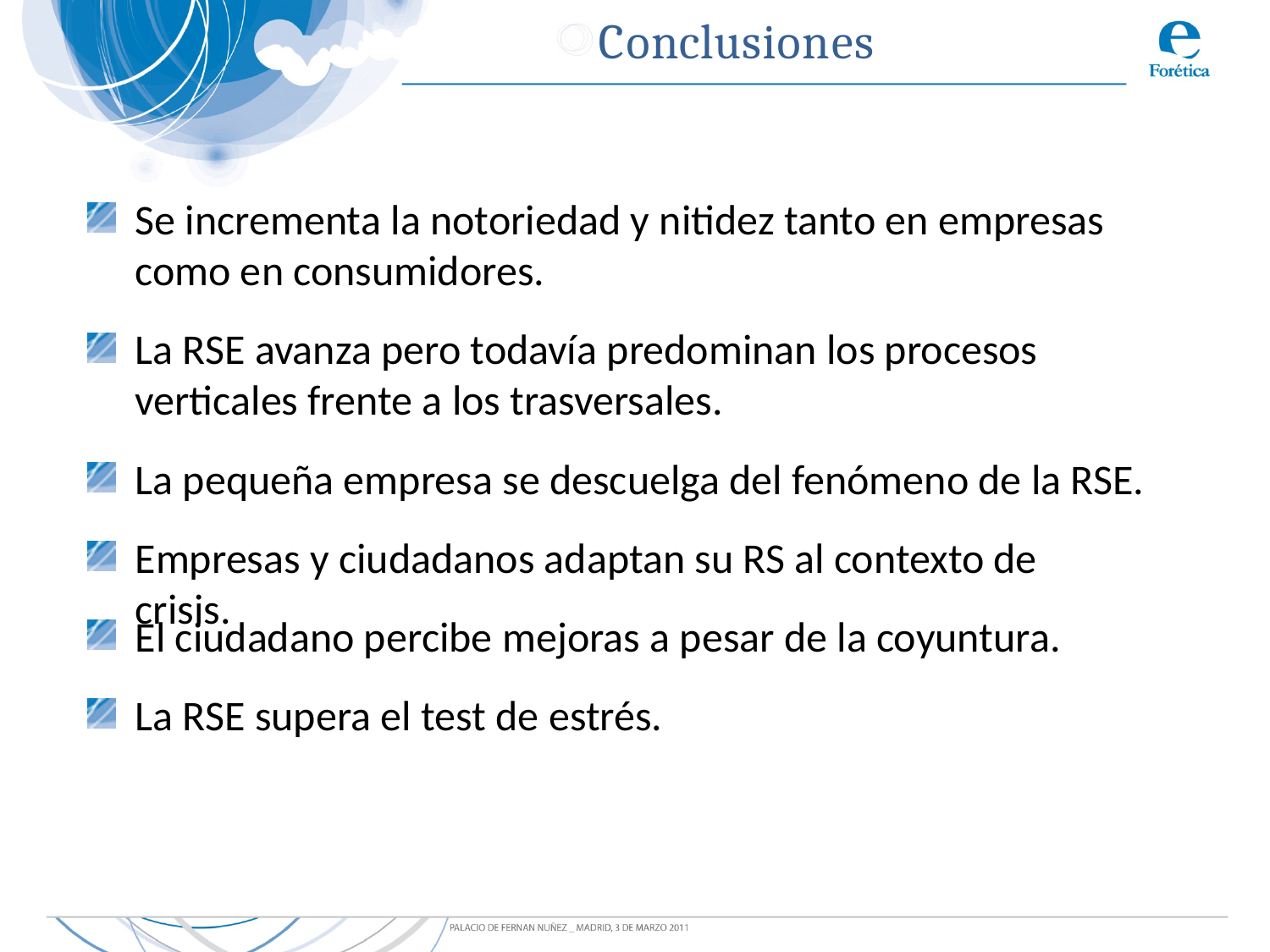

Conclusiones
Se incrementa la notoriedad y nitidez tanto en empresas como en consumidores.
La RSE avanza pero todavía predominan los procesos verticales frente a los trasversales.
La pequeña empresa se descuelga del fenómeno de la RSE.
Empresas y ciudadanos adaptan su RS al contexto de crisis.
El ciudadano percibe mejoras a pesar de la coyuntura.
La RSE supera el test de estrés.